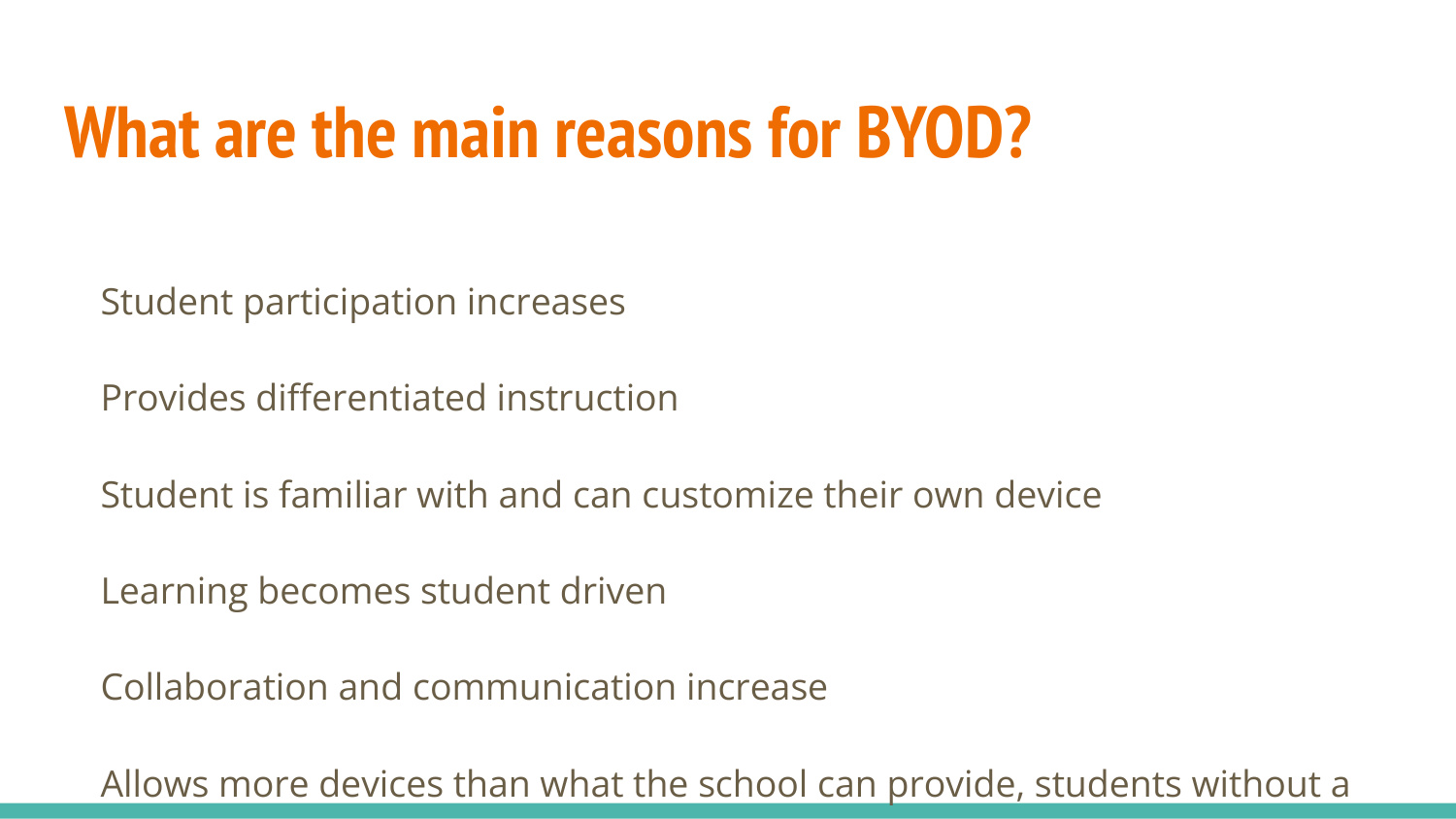

# What are the main reasons for BYOD?
Student participation increases
Provides differentiated instruction
Student is familiar with and can customize their own device
Learning becomes student driven
Collaboration and communication increase
Allows more devices than what the school can provide, students without a device can use those provided by WCPSS.